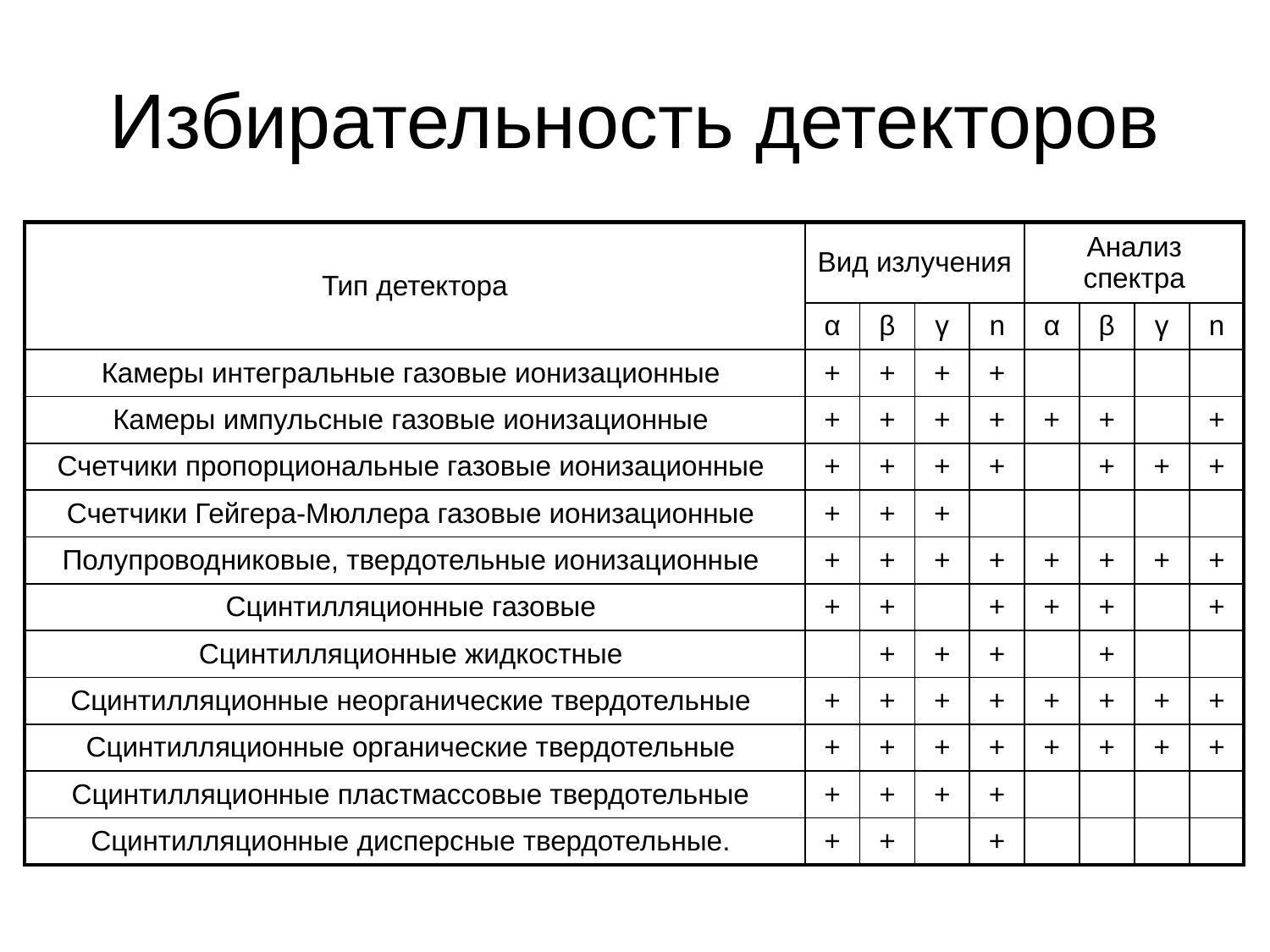

# Избирательность детекторов
| Тип детектора | Вид излучения |  |  |  | Анализ спектра |  |  |  |
| --- | --- | --- | --- | --- | --- | --- | --- | --- |
|  | α | β | γ | n | α | β | γ | n |
| Камеры интегральные газовые ионизационные | + | + | + | + |  |  |  |  |
| Камеры импульсные газовые ионизационные | + | + | + | + | + | + |  | + |
| Счетчики пропорциональные газовые ионизационные | + | + | + | + |  | + | + | + |
| Счетчики Гейгера-Мюллера газовые ионизационные | + | + | + |  |  |  |  |  |
| Полупроводниковые, твердотельные ионизационные | + | + | + | + | + | + | + | + |
| Сцинтилляционные газовые | + | + |  | + | + | + |  | + |
| Сцинтилляционные жидкостные |  | + | + | + |  | + |  |  |
| Сцинтилляционные неорганические твердотельные | + | + | + | + | + | + | + | + |
| Сцинтилляционные органические твердотельные | + | + | + | + | + | + | + | + |
| Сцинтилляционные пластмассовые твердотельные | + | + | + | + |  |  |  |  |
| Сцинтилляционные дисперсные твердотельные. | + | + |  | + |  |  |  |  |